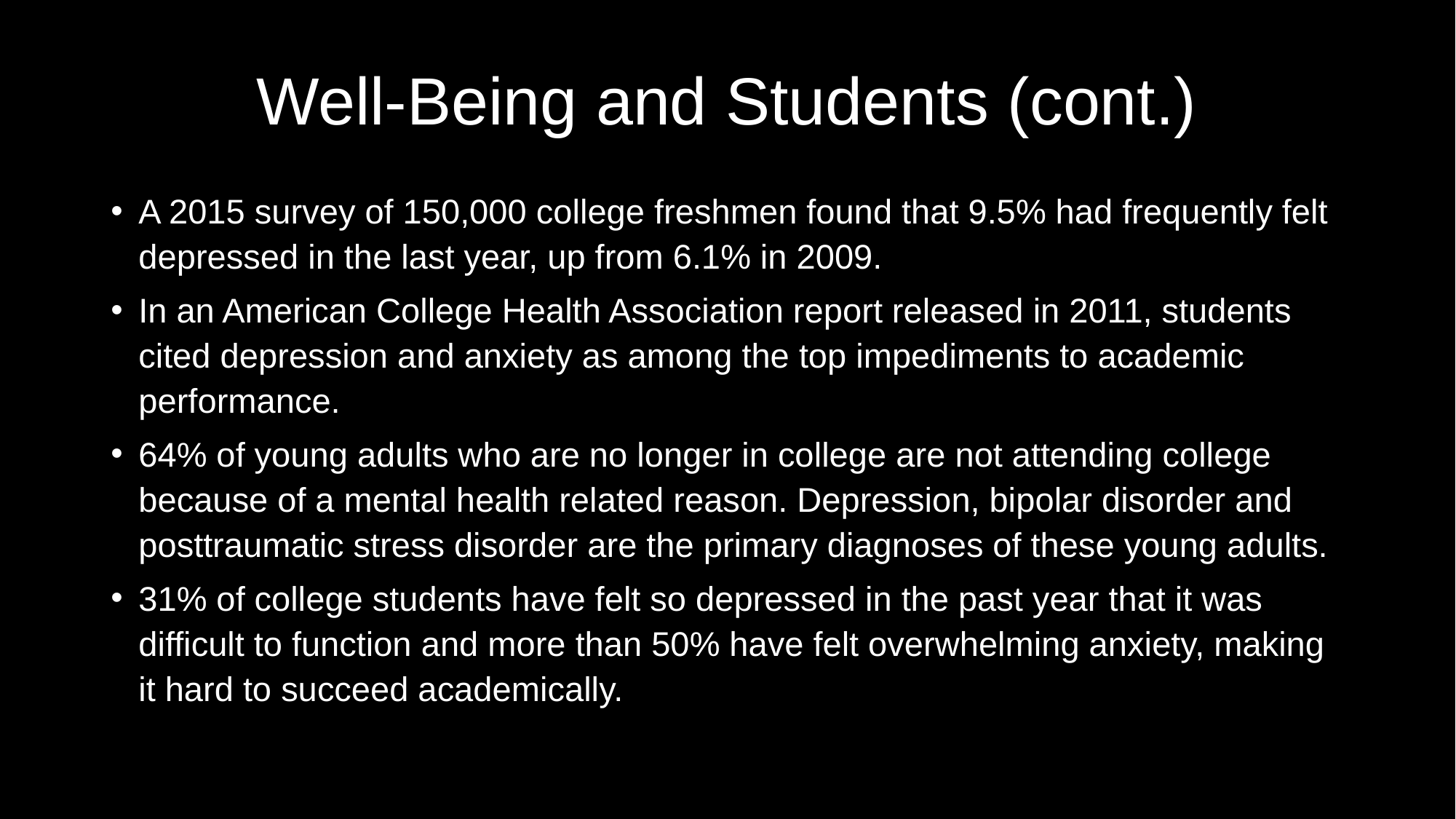

# Well-Being and Students (cont.)
A 2015 survey of 150,000 college freshmen found that 9.5% had frequently felt depressed in the last year, up from 6.1% in 2009.
In an American College Health Association report released in 2011, students cited depression and anxiety as among the top impediments to academic performance.
64% of young adults who are no longer in college are not attending college because of a mental health related reason. Depression, bipolar disorder and posttraumatic stress disorder are the primary diagnoses of these young adults.
31% of college students have felt so depressed in the past year that it was difficult to function and more than 50% have felt overwhelming anxiety, making it hard to succeed academically.
Source: (2012) American College Counseling Association (collegecounseling.org)